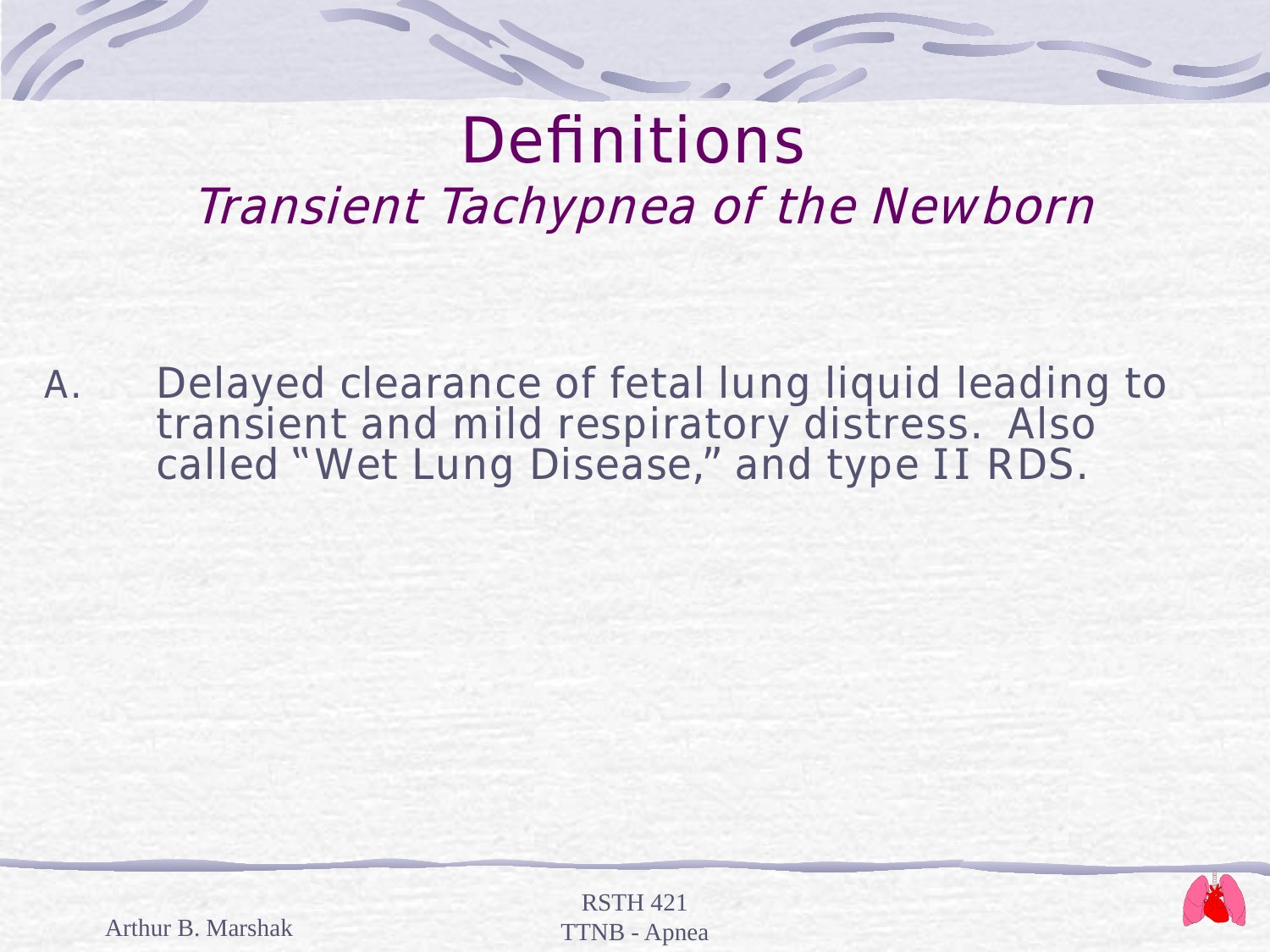

# Definitions Transient Tachypnea of the Newborn
Delayed clearance of fetal lung liquid leading to transient and mild respiratory distress.  Also called “Wet Lung Disease,” and type II RDS.

Arthur B. Marshak
RSTH 421
TTNB - Apnea